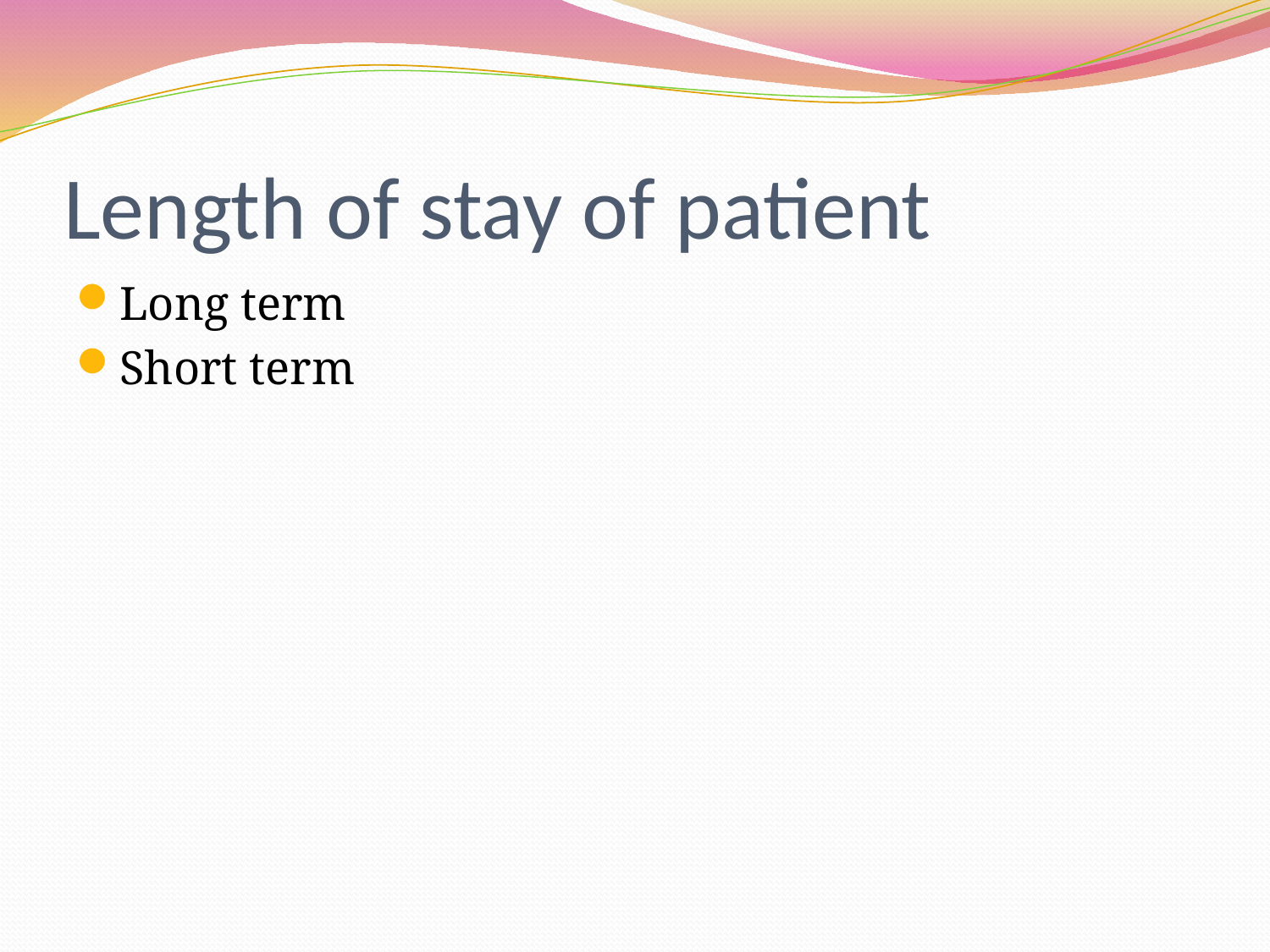

# Length of stay of patient
Long term
Short term